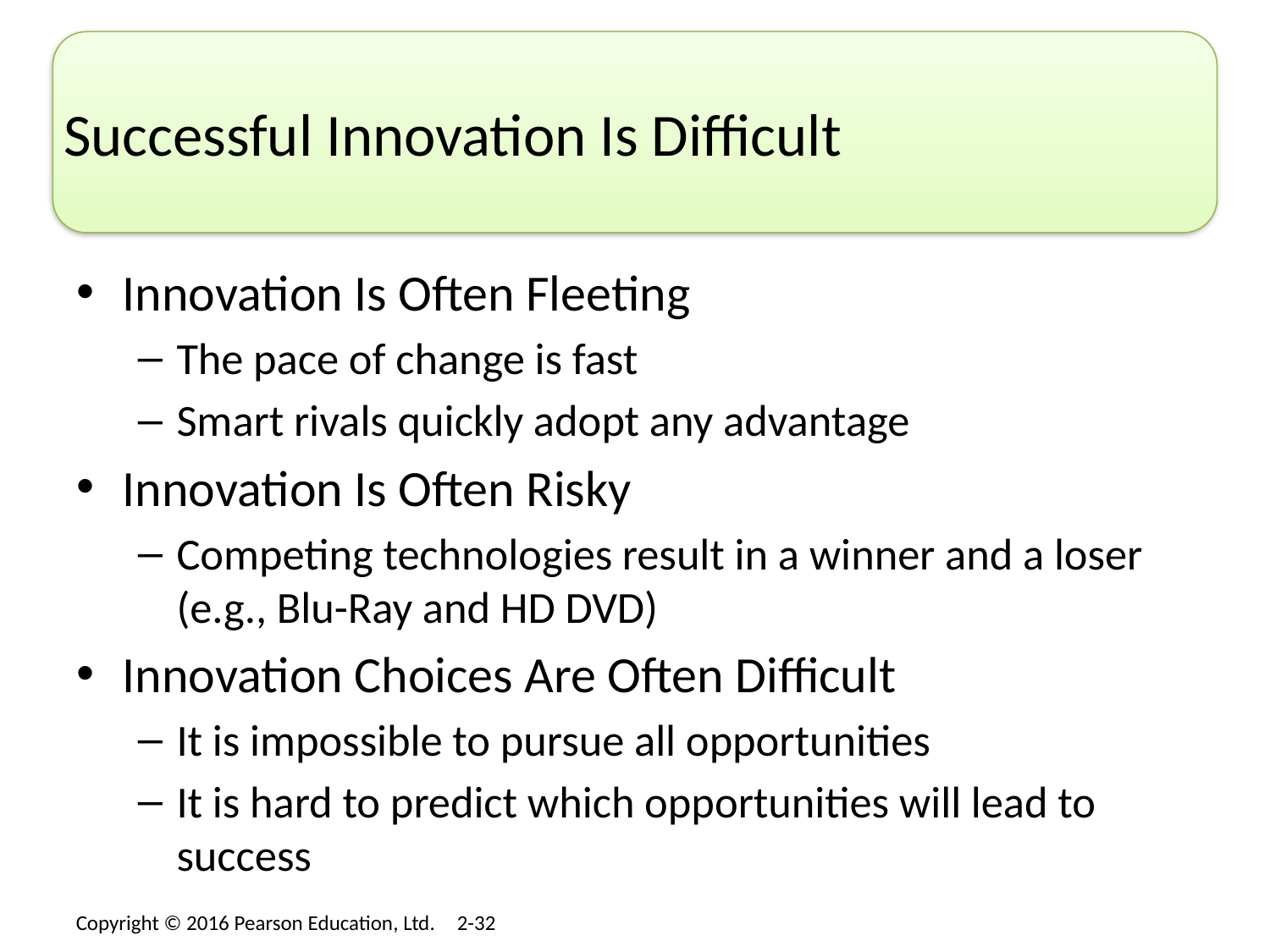

# Successful Innovation Is Difficult
Innovation Is Often Fleeting
The pace of change is fast
Smart rivals quickly adopt any advantage
Innovation Is Often Risky
Competing technologies result in a winner and a loser (e.g., Blu-Ray and HD DVD)
Innovation Choices Are Often Difficult
It is impossible to pursue all opportunities
It is hard to predict which opportunities will lead to success